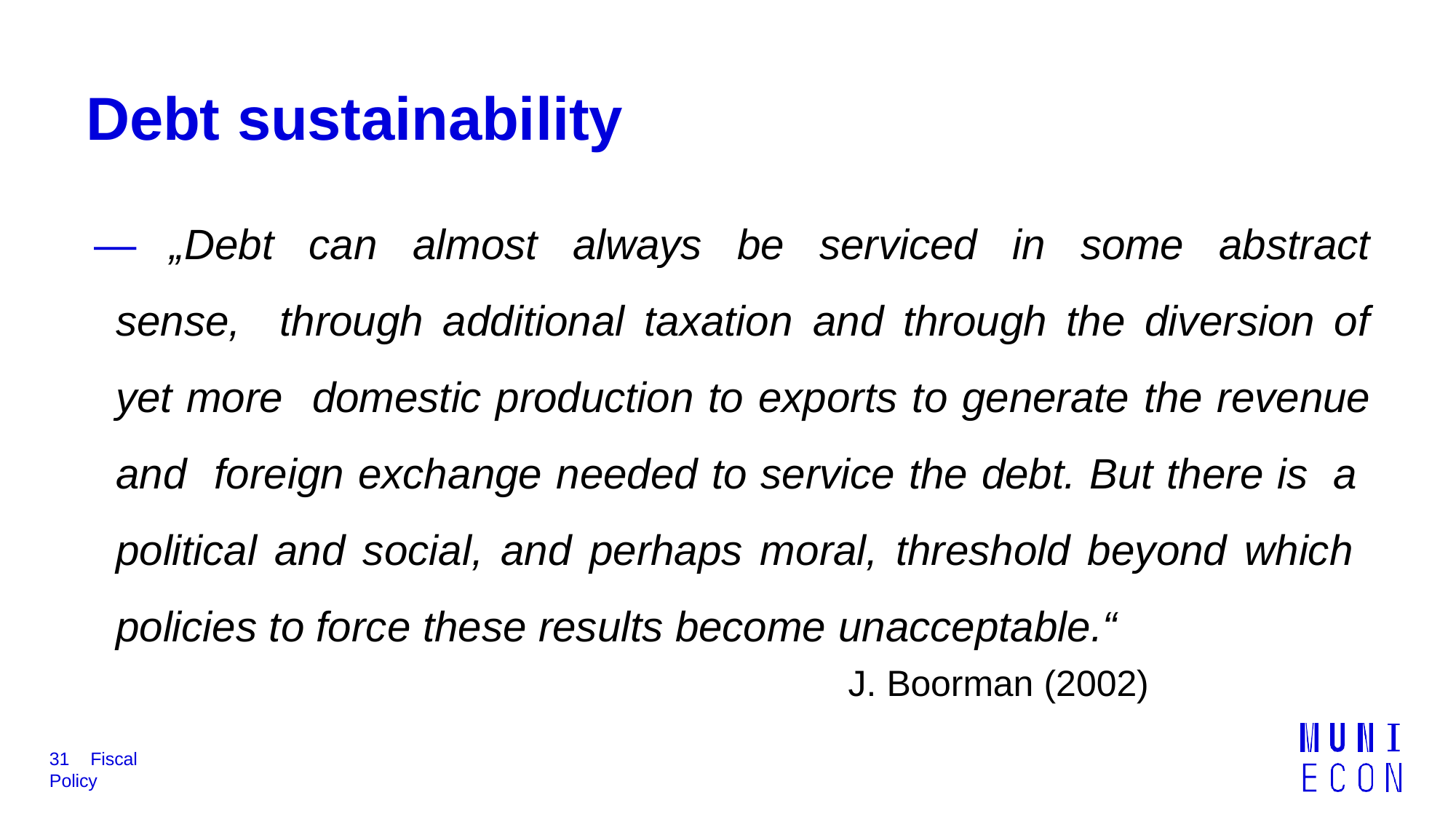

# Debt sustainability
— „Debt can almost always be serviced in some abstract sense,  through additional taxation and through the diversion of yet more  domestic production to exports to generate the revenue and  foreign exchange needed to service the debt. But there is a  political and social, and perhaps moral, threshold beyond which  policies to force these results become unacceptable.“
J. Boorman (2002)
31	Fiscal Policy